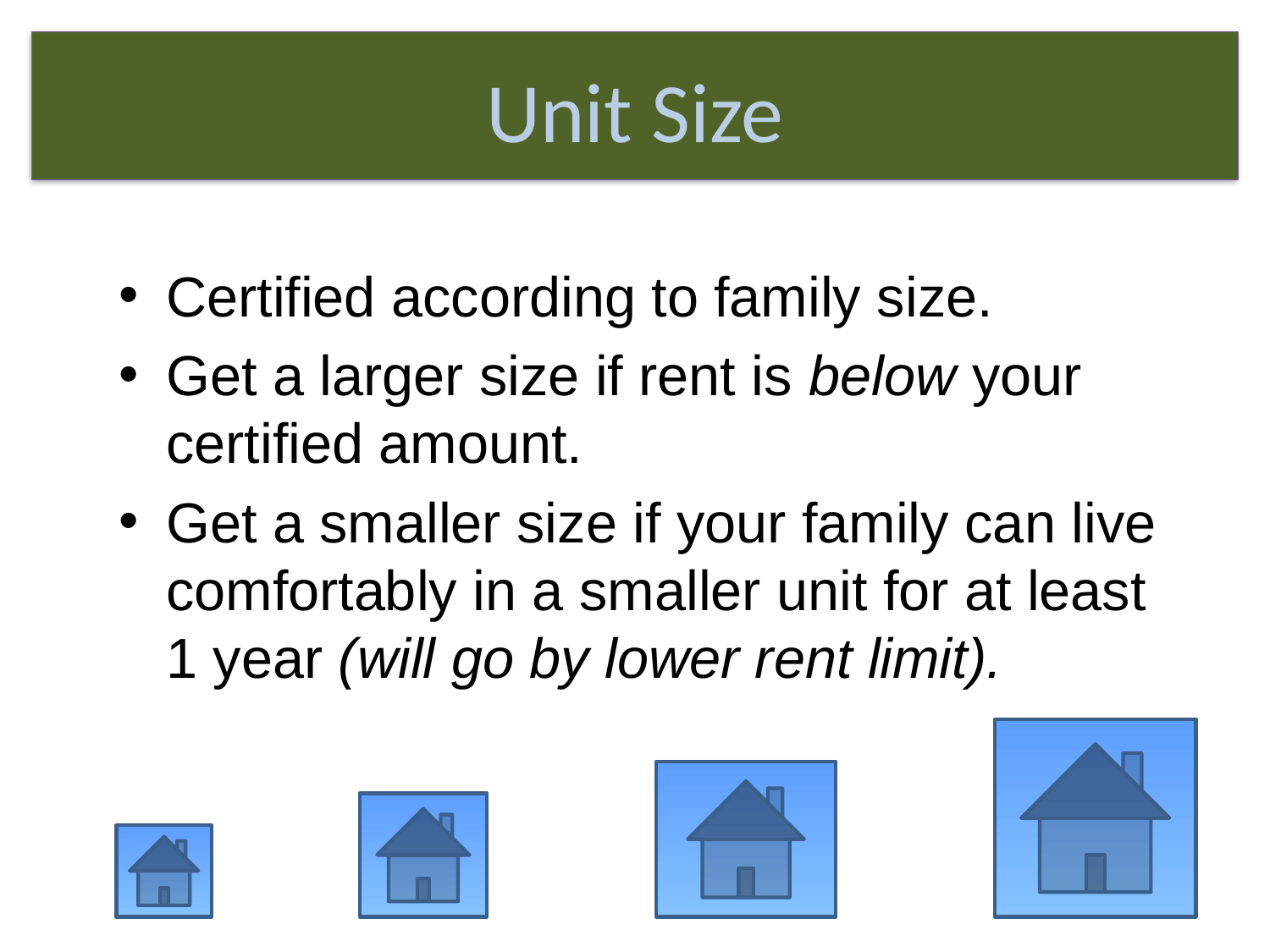

Unit Size
Certified according to family size.
Get a larger size if rent is below your certified amount.
Get a smaller size if your family can live comfortably in a smaller unit for at least 1 year (will go by lower rent limit).

37